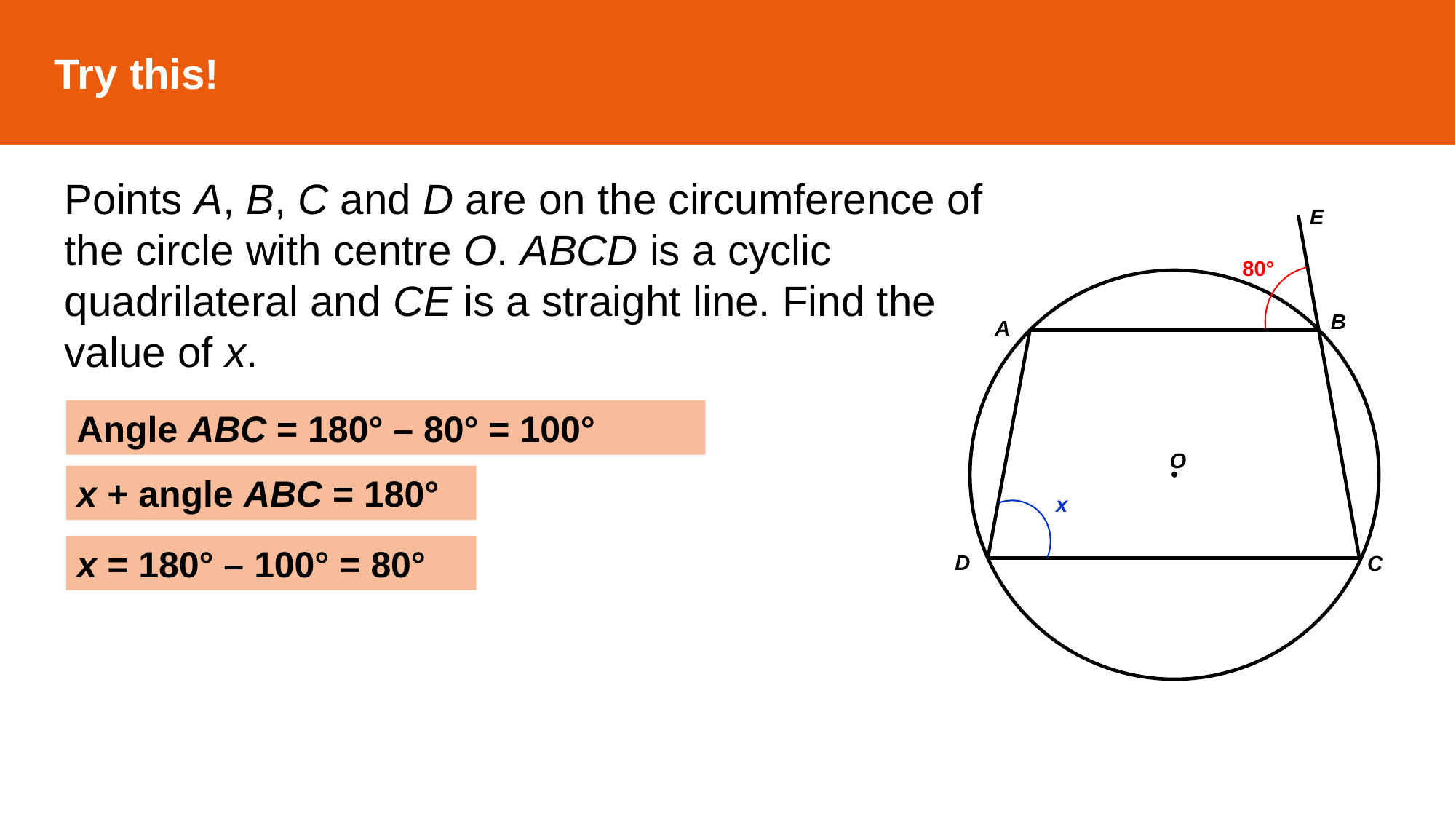

Try this!
Points A, B, C and D are on the circumference of the circle with centre O. ABCD is a cyclic quadrilateral and CE is a straight line. Find the value of x.
E

B
O

D
C
80°

A
Angle ABC = 180° – 80° = 100°
x + angle ABC = 180°
x

x = 180° – 100° = 80°